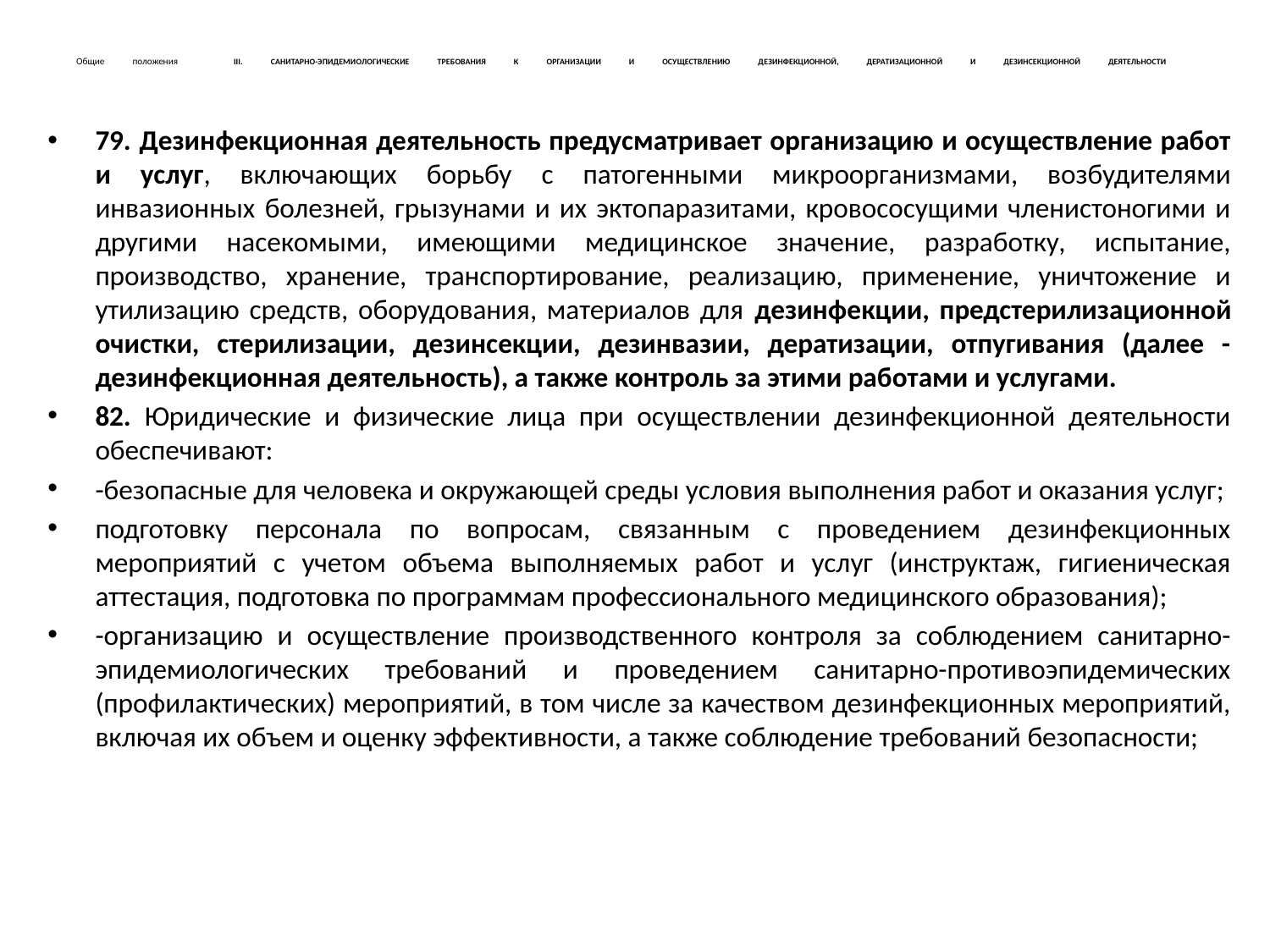

# Общие положения  III. САНИТАРНО-ЭПИДЕМИОЛОГИЧЕСКИЕ ТРЕБОВАНИЯ К ОРГАНИЗАЦИИ И ОСУЩЕСТВЛЕНИЮ ДЕЗИНФЕКЦИОННОЙ, ДЕРАТИЗАЦИОННОЙ И ДЕЗИНСЕКЦИОННОЙ ДЕЯТЕЛЬНОСТИ
79. Дезинфекционная деятельность предусматривает организацию и осуществление работ и услуг, включающих борьбу с патогенными микроорганизмами, возбудителями инвазионных болезней, грызунами и их эктопаразитами, кровососущими членистоногими и другими насекомыми, имеющими медицинское значение, разработку, испытание, производство, хранение, транспортирование, реализацию, применение, уничтожение и утилизацию средств, оборудования, материалов для дезинфекции, предстерилизационной очистки, стерилизации, дезинсекции, дезинвазии, дератизации, отпугивания (далее - дезинфекционная деятельность), а также контроль за этими работами и услугами.
82. Юридические и физические лица при осуществлении дезинфекционной деятельности обеспечивают:
-безопасные для человека и окружающей среды условия выполнения работ и оказания услуг;
подготовку персонала по вопросам, связанным с проведением дезинфекционных мероприятий с учетом объема выполняемых работ и услуг (инструктаж, гигиеническая аттестация, подготовка по программам профессионального медицинского образования);
-организацию и осуществление производственного контроля за соблюдением санитарно-эпидемиологических требований и проведением санитарно-противоэпидемических (профилактических) мероприятий, в том числе за качеством дезинфекционных мероприятий, включая их объем и оценку эффективности, а также соблюдение требований безопасности;